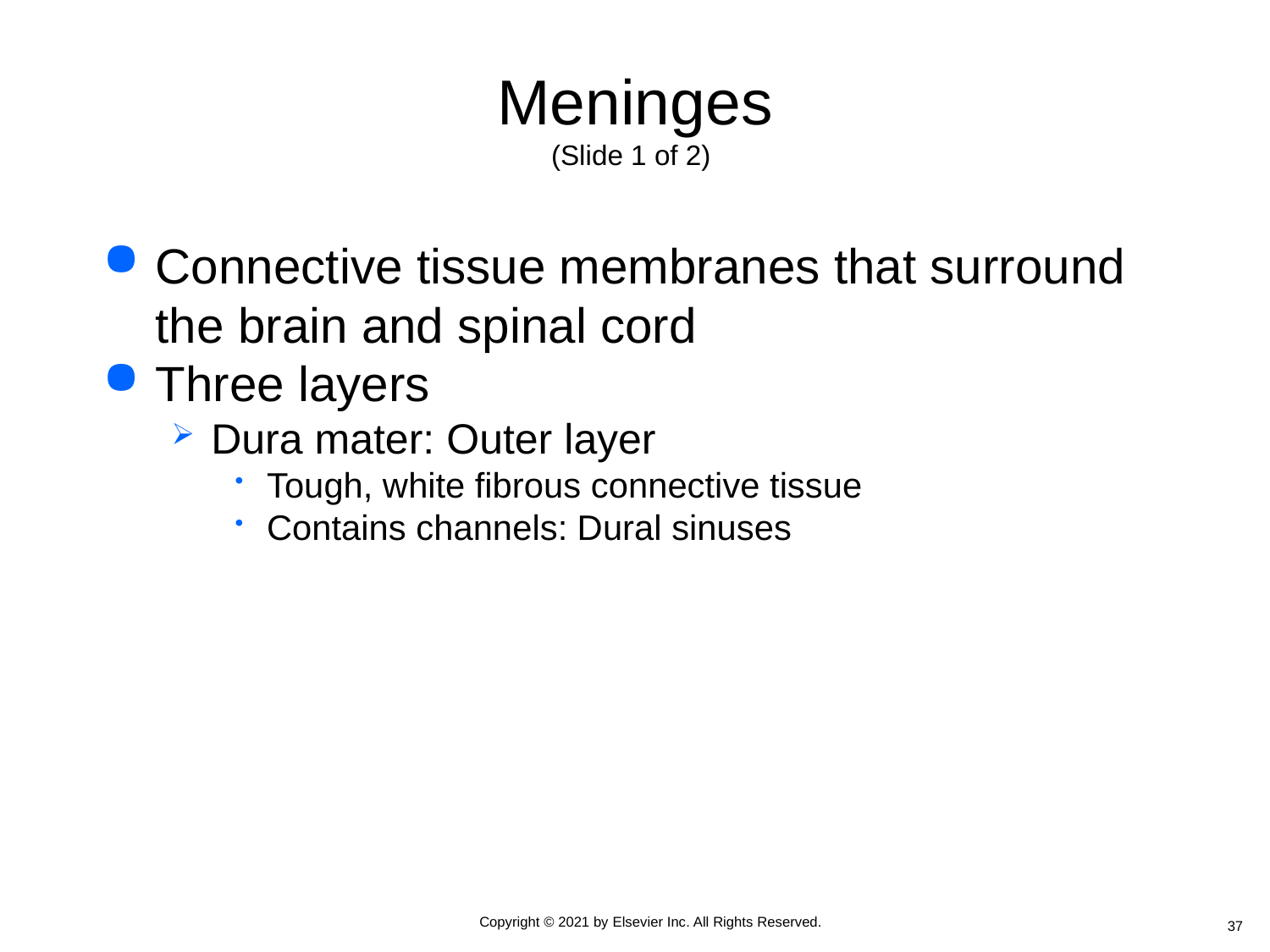

# Meninges (Slide 1 of 2)
Connective tissue membranes that surround the brain and spinal cord
Three layers
Dura mater: Outer layer
Tough, white fibrous connective tissue
Contains channels: Dural sinuses

37